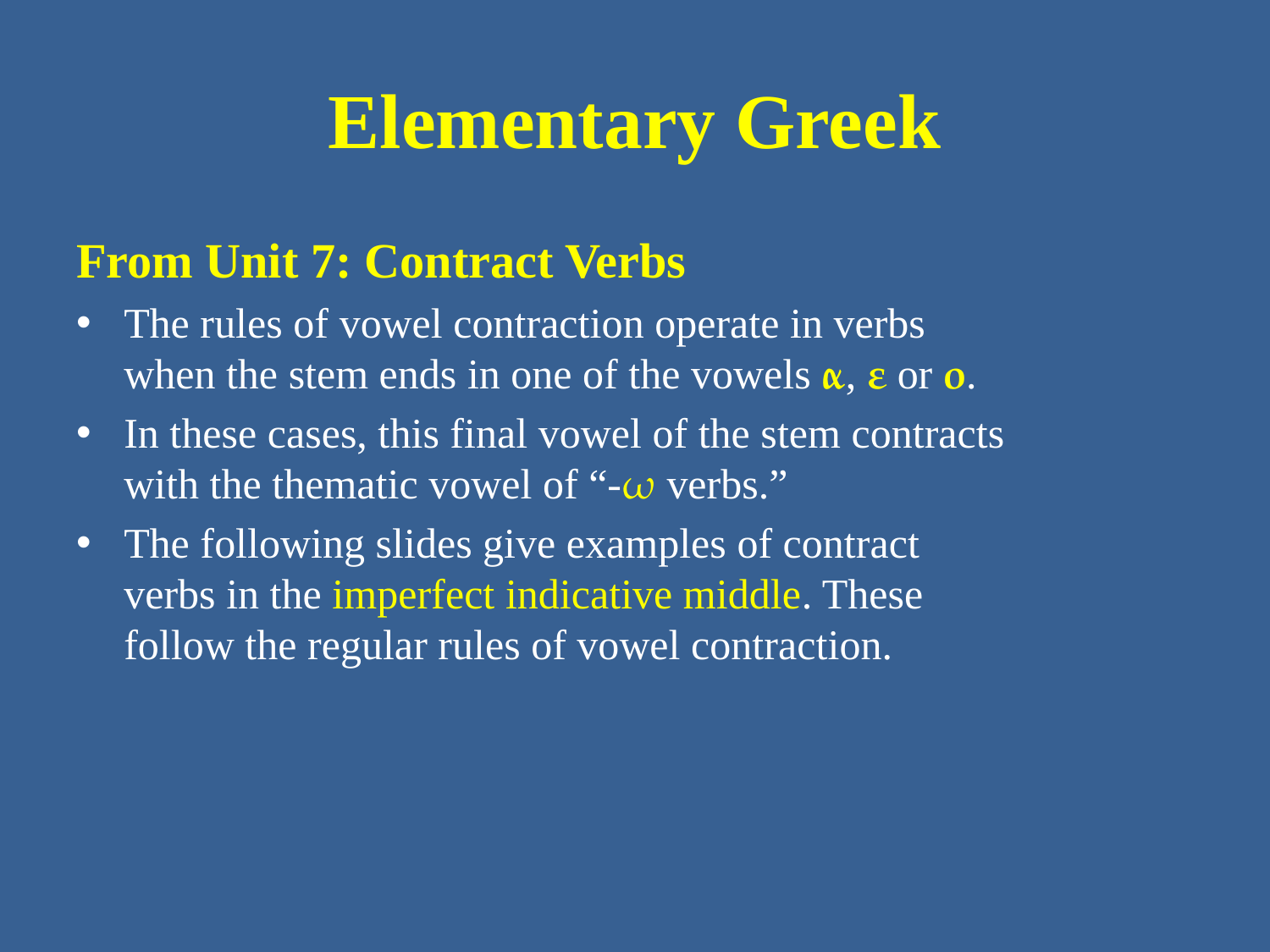

# Elementary Greek
From Unit 7: Contract Verbs
The rules of vowel contraction operate in verbs when the stem ends in one of the vowels α, ε or ο.
In these cases, this final vowel of the stem contracts with the thematic vowel of “-ω verbs.”
The following slides give examples of contract verbs in the imperfect indicative middle. These follow the regular rules of vowel contraction.